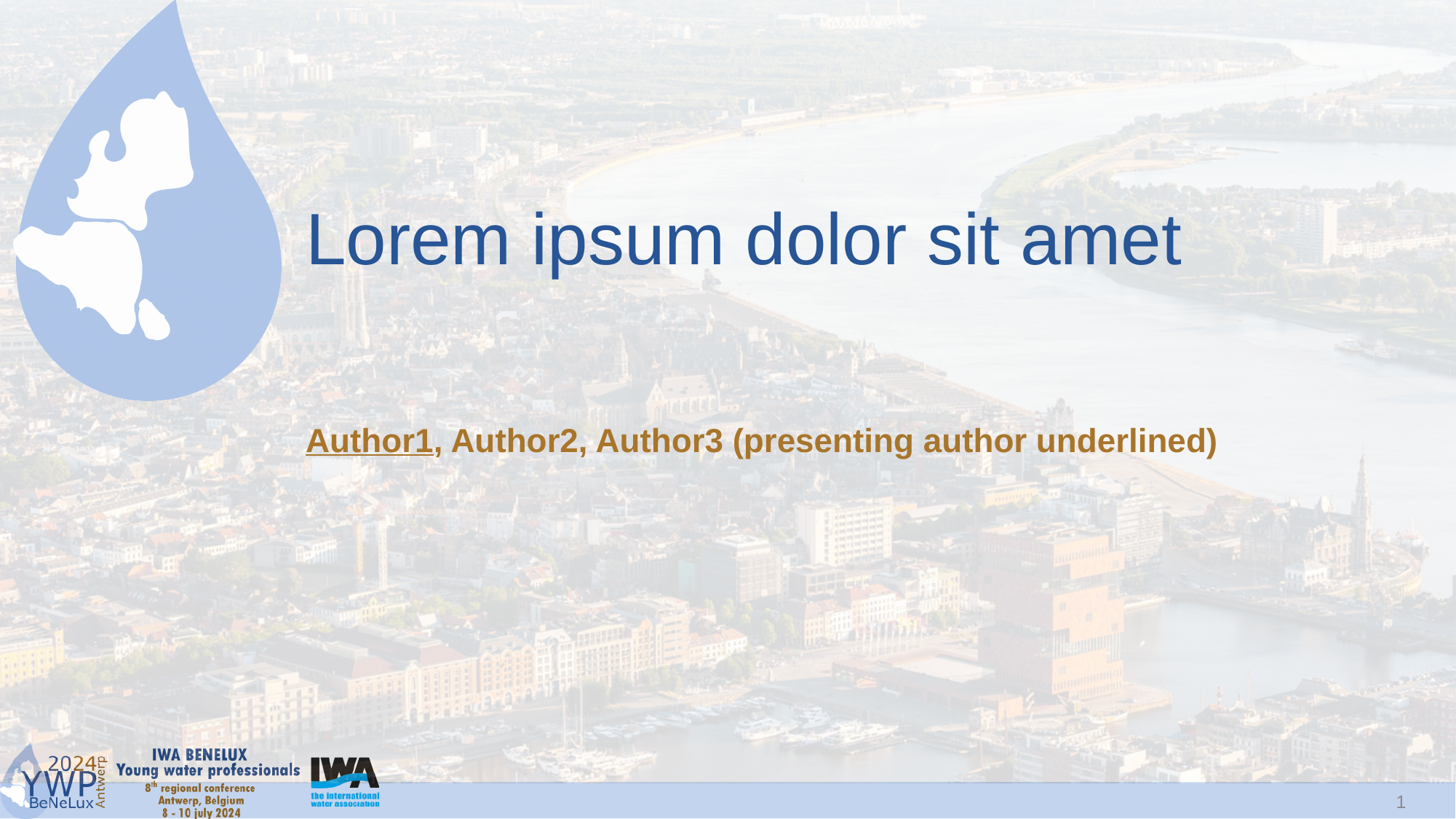

# Lorem ipsum dolor sit amet
Author1, Author2, Author3 (presenting author underlined)

1